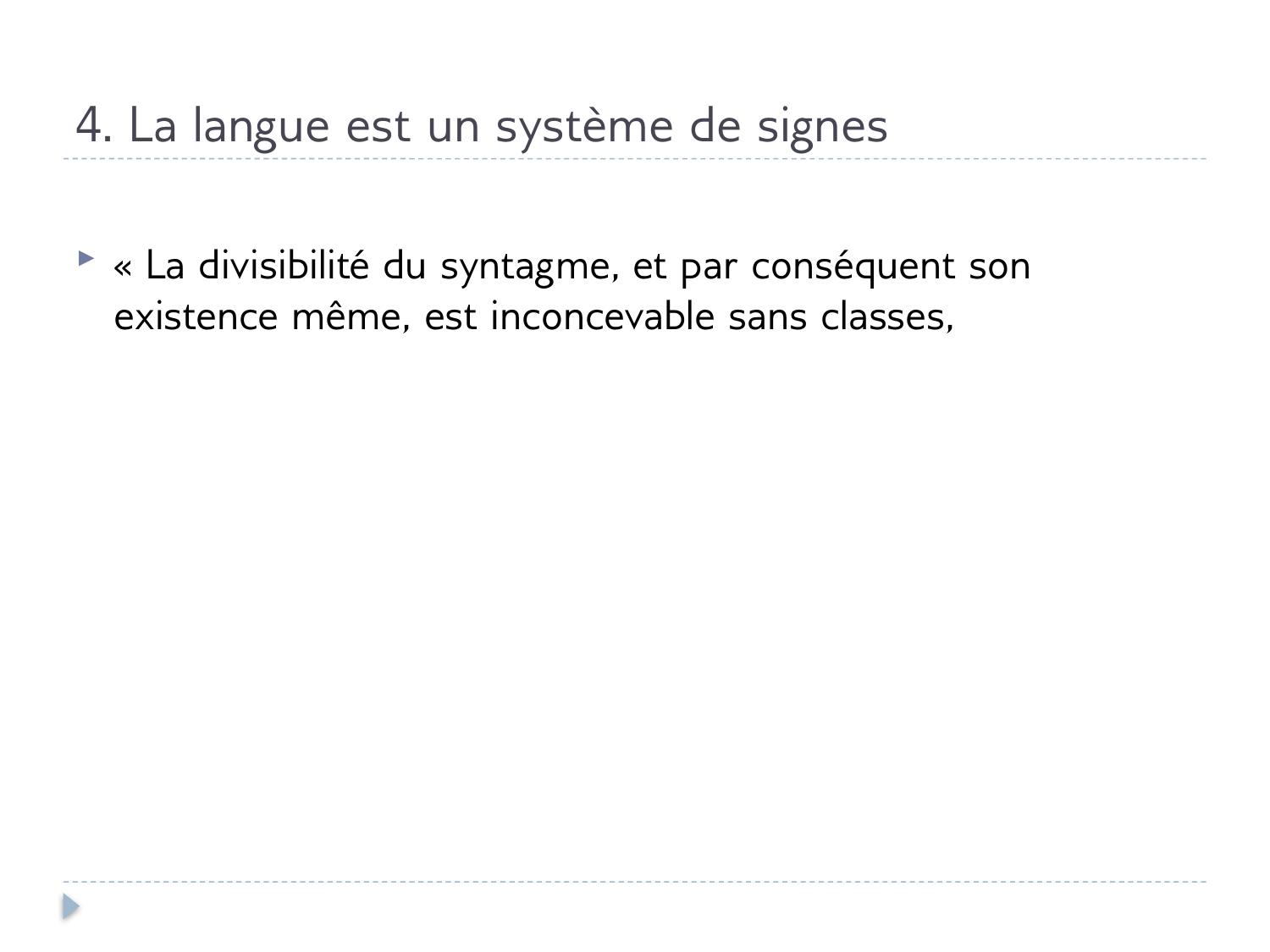

# 4. La langue est un système de signes

« La divisibilité du syntagme, et par conséquent son existence même, est inconcevable sans classes,